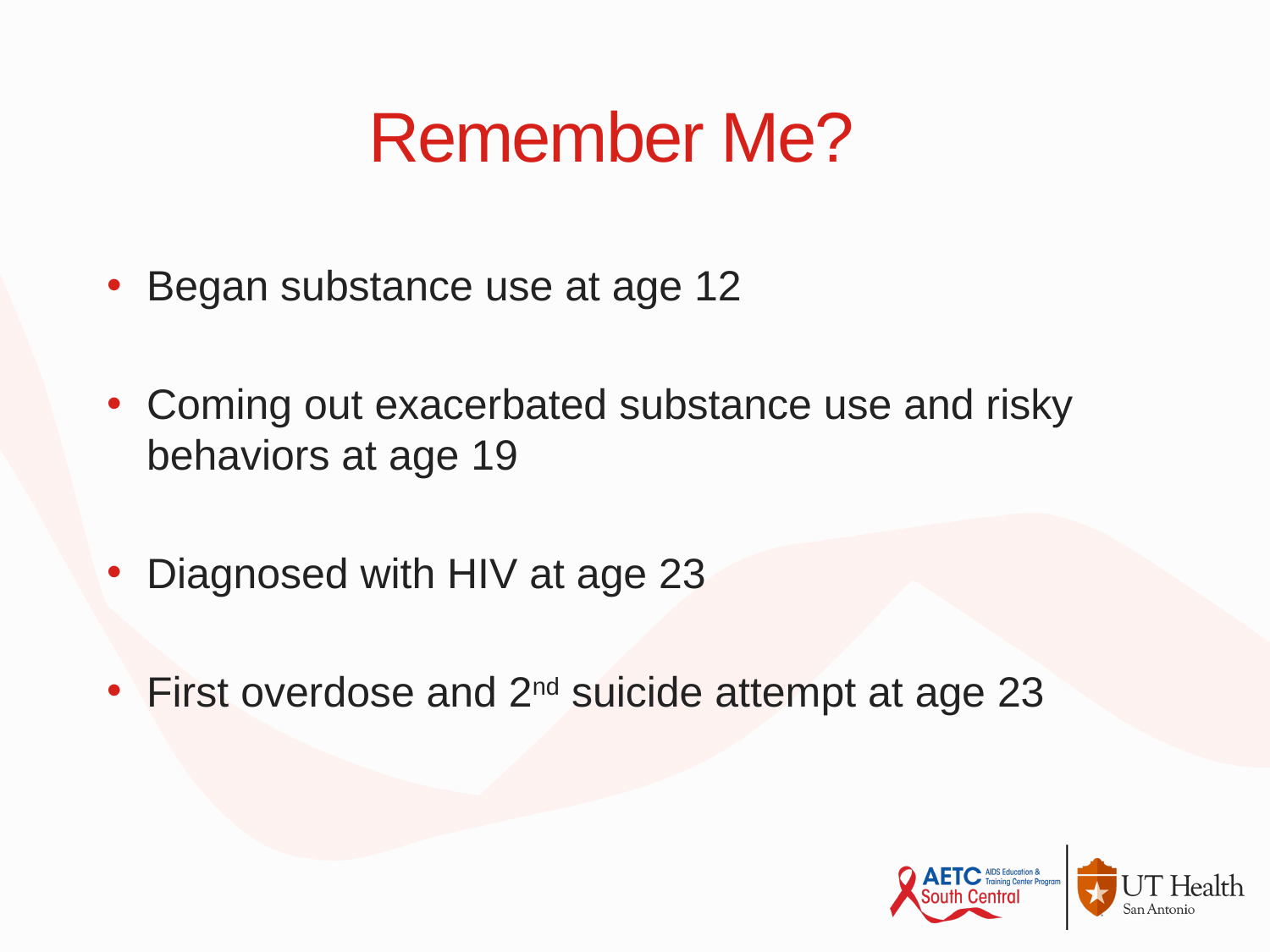

# Remember Me?
Began substance use at age 12

Coming out exacerbated substance use and risky behaviors at age 19

Diagnosed with HIV at age 23

First overdose and 2nd suicide attempt at age 23